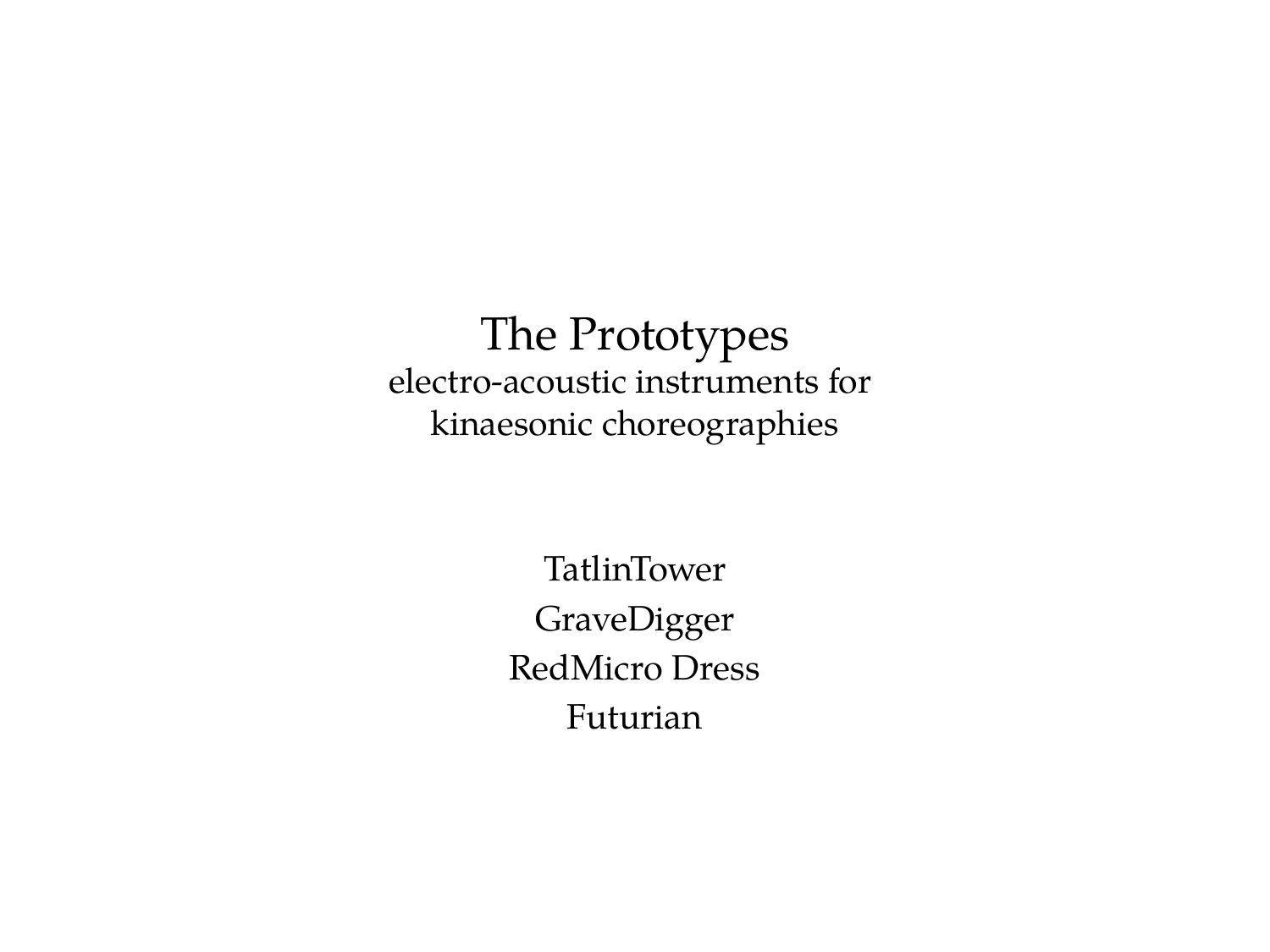

# The Prototypes electro-acoustic instruments for kinaesonic choreographies
TatlinTower
GraveDigger
RedMicro Dress
Futurian